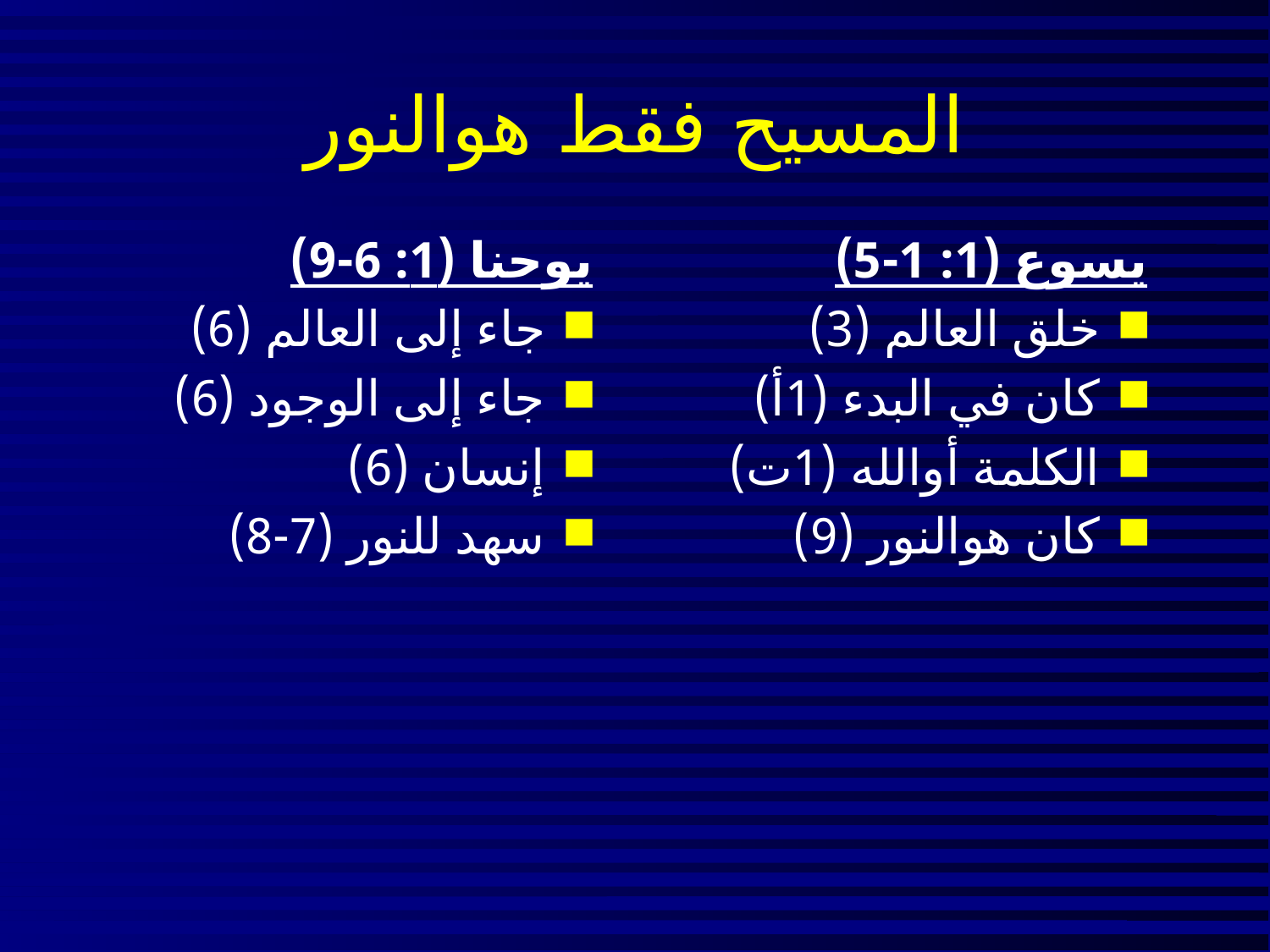

# المسيح فقط هوالنور
يوحنا (1: 6-9)
جاء إلى العالم (6)
جاء إلى الوجود (6)
إنسان (6)
سهد للنور (7-8)
يسوع (1: 1-5)
خلق العالم (3)
كان في البدء (1أ)
الكلمة أوالله (1ت)
كان هوالنور (9)